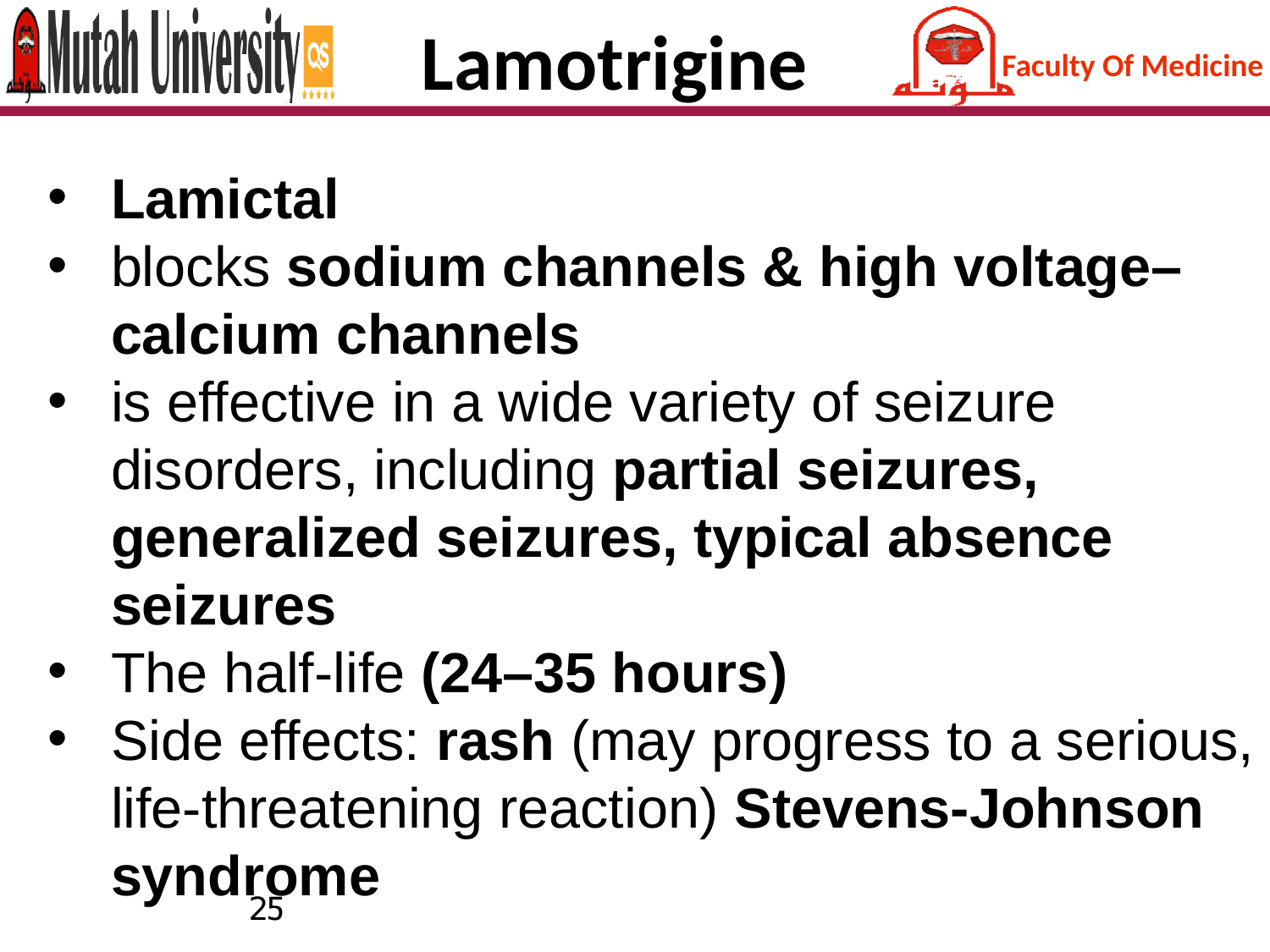

# Lamotrigine
Lamictal
blocks sodium channels & high voltage–calcium channels
is effective in a wide variety of seizure disorders, including partial seizures, generalized seizures, typical absence seizures
The half-life (24–35 hours)
Side effects: rash (may progress to a serious, life-threatening reaction) Stevens-Johnson syndrome
25